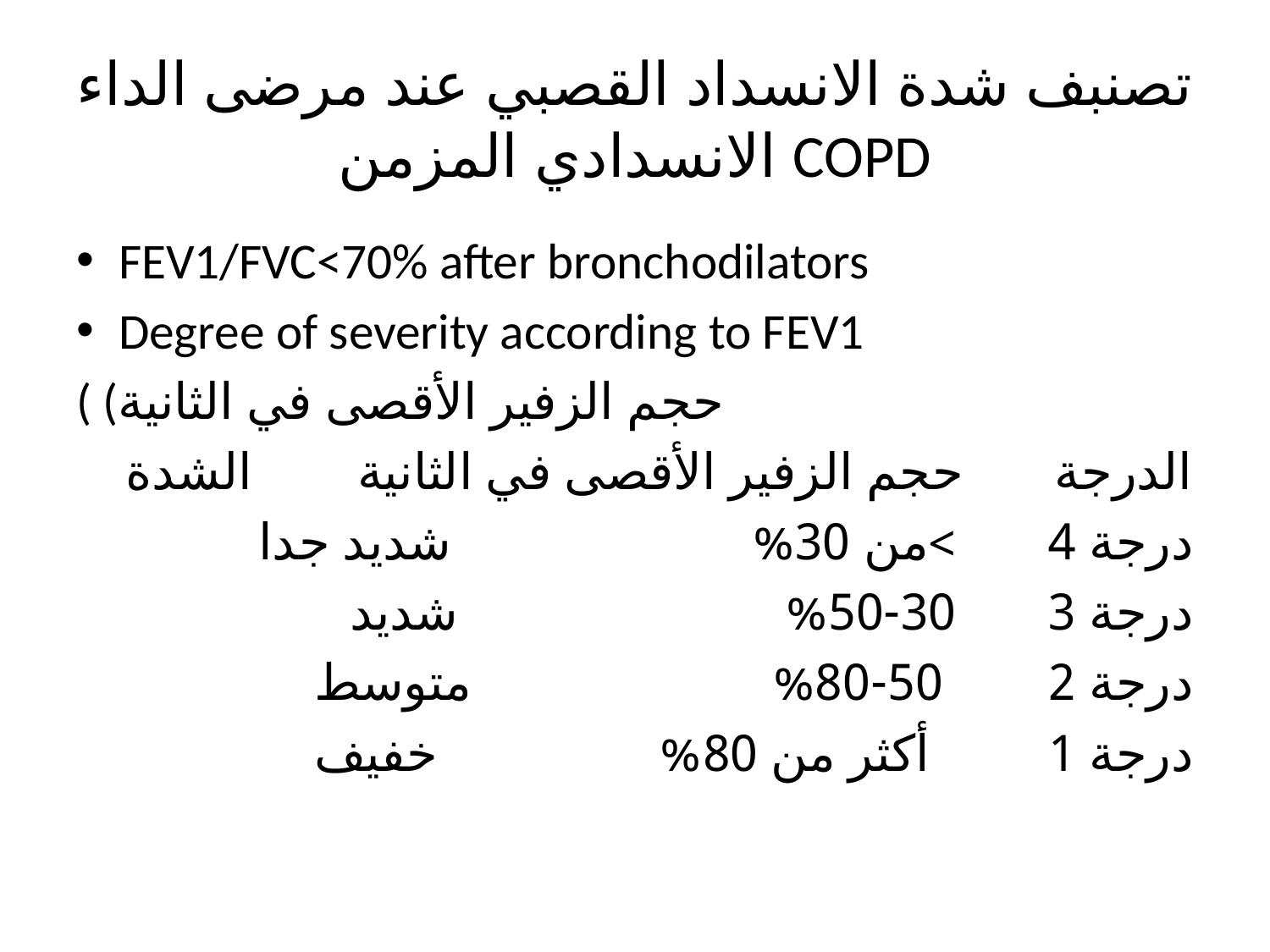

# تصنبف شدة الانسداد القصبي عند مرضى الداء الانسدادي المزمن COPD
FEV1/FVC<70% after bronchodilators
Degree of severity according to FEV1
( (حجم الزفير الأقصى في الثانية
الدرجة       حجم الزفير الأقصى في الثانية        الشدة
درجة 4       >من 30%                       شديد جدا
درجة 3       30-50%                         شديد
درجة 2        50-80%                       متوسط
درجة 1         أكثر من 80%                 خفيف